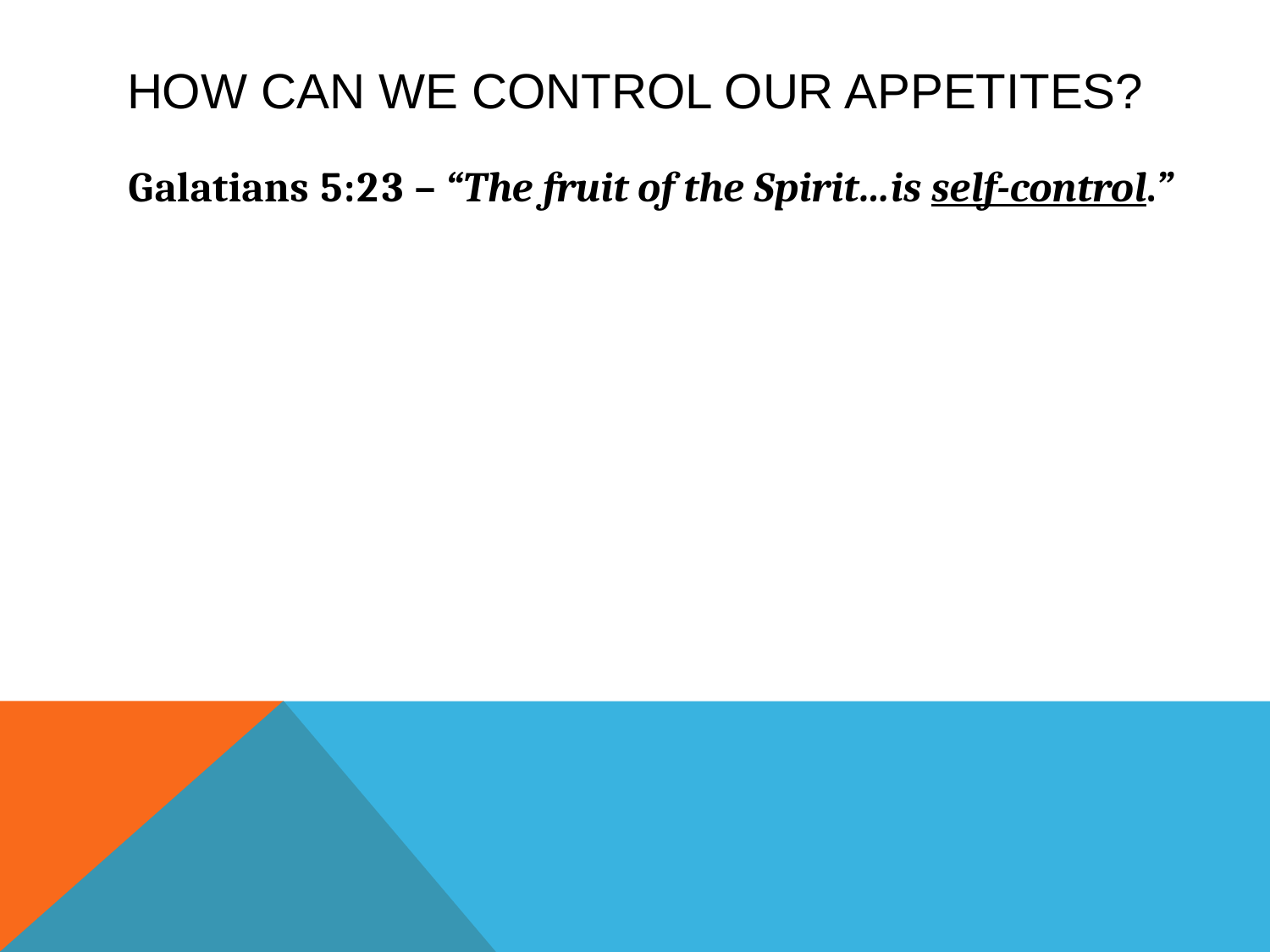

# How can we control our appetites?
Galatians 5:23 – “The fruit of the Spirit…is self-control.”